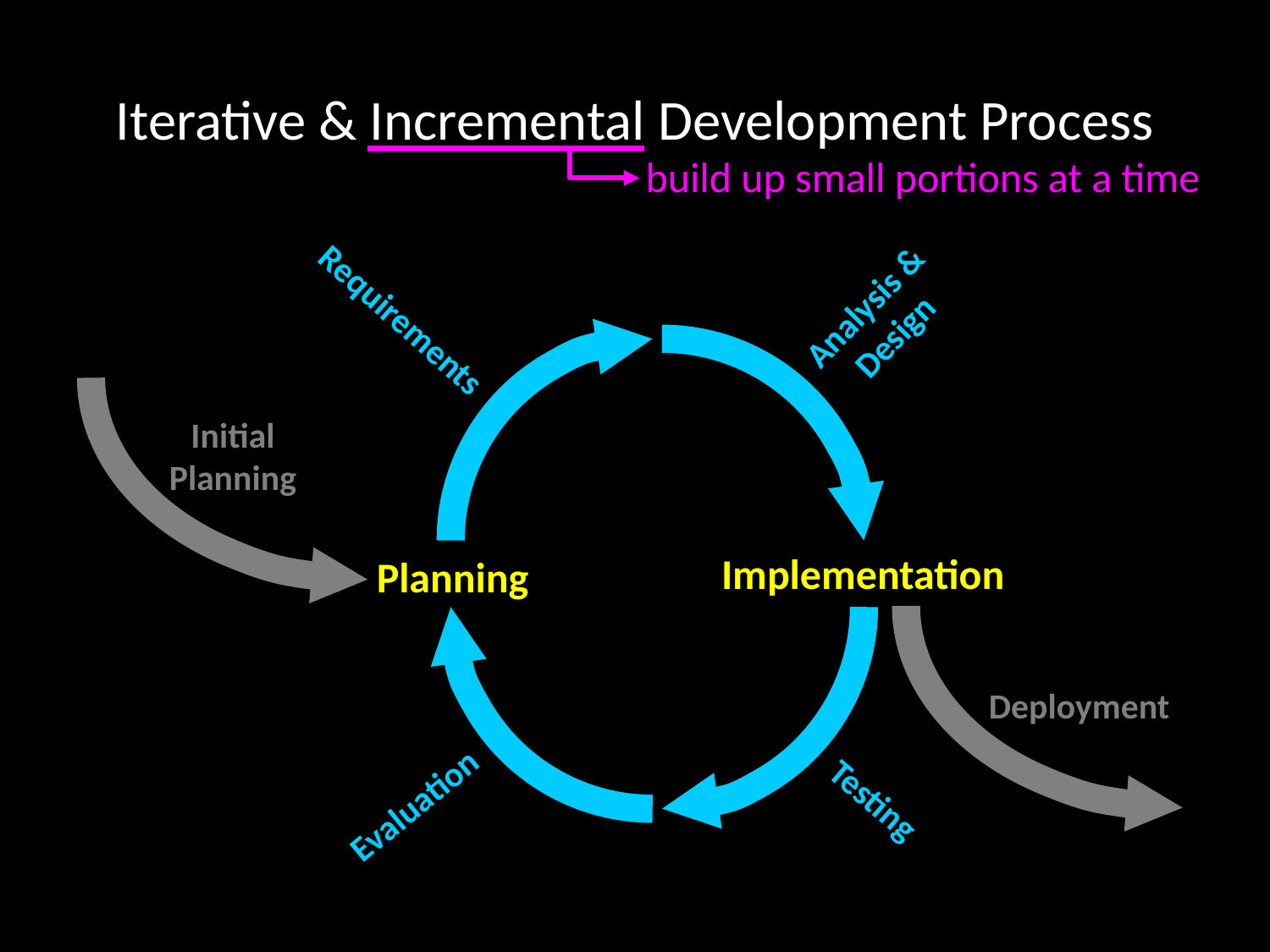

# Iterative & Incremental Development Process

build up small portions at a time
Analysis &
Design
Requirements

Initial
Planning
Implementation
Planning
Deployment
Testing
Evaluation